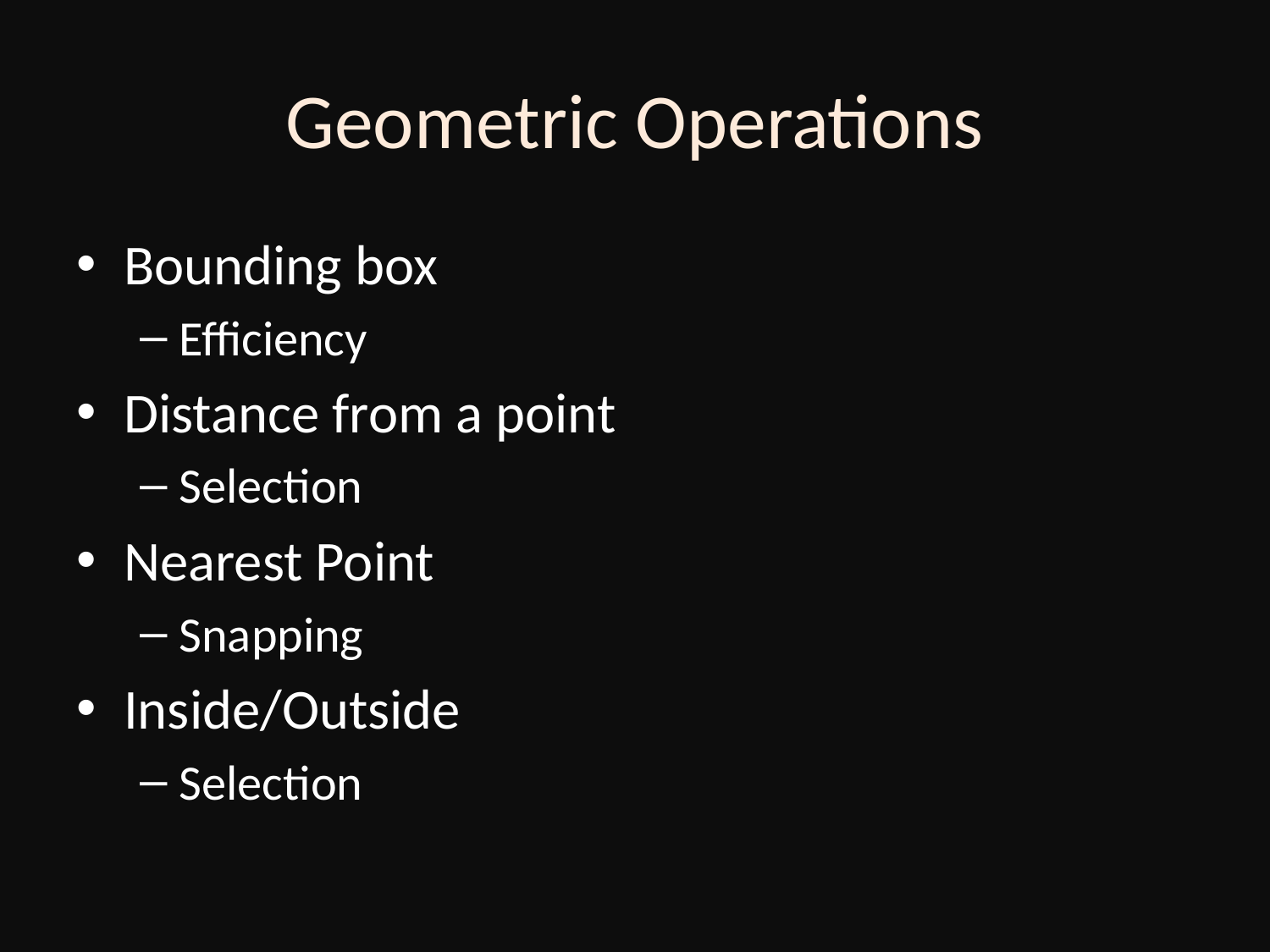

# Geometric Operations
Bounding box
Efficiency
Distance from a point
Selection
Nearest Point
Snapping
Inside/Outside
Selection